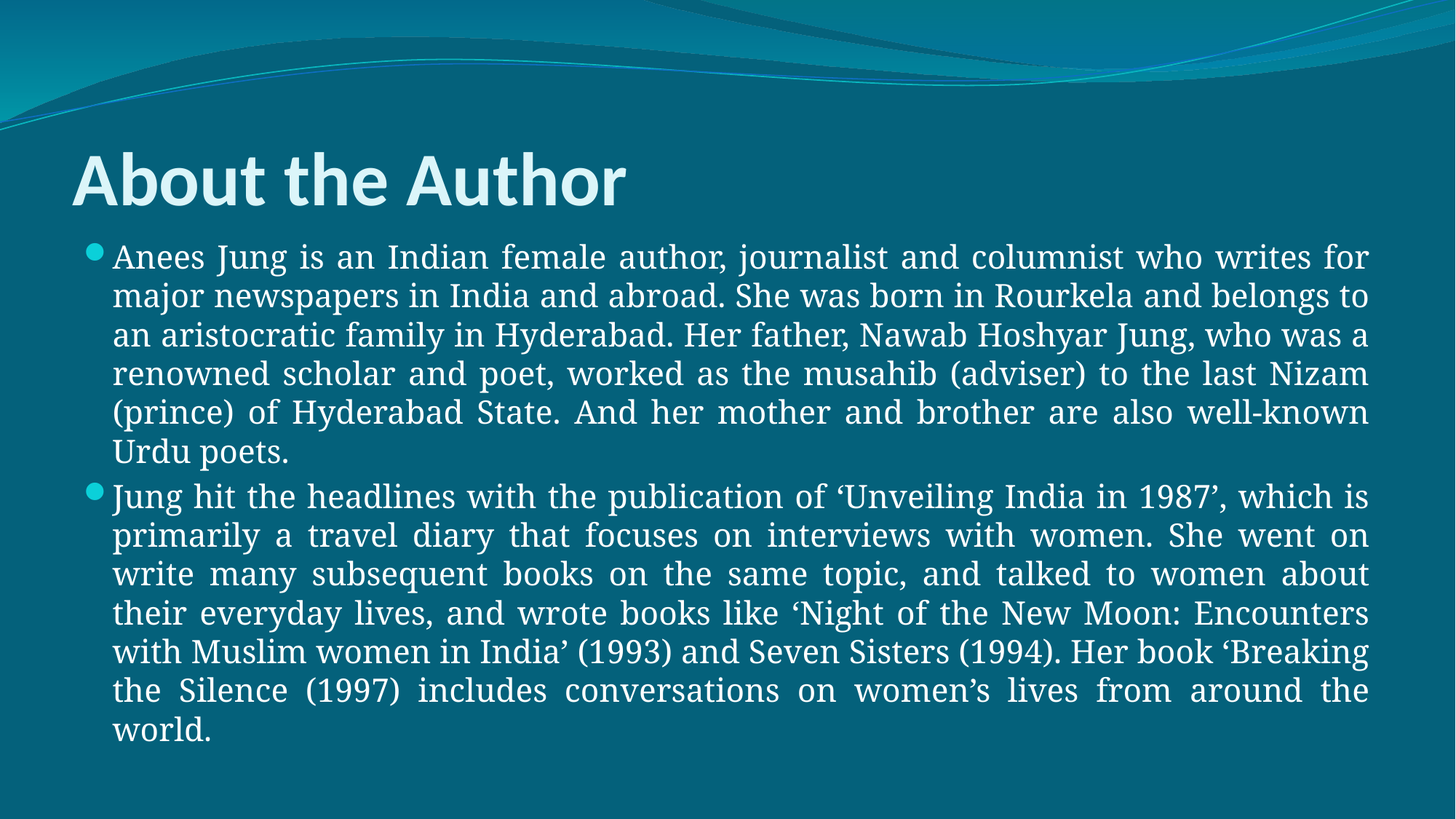

# About the Author
Anees Jung is an Indian female author, journalist and columnist who writes for major newspapers in India and abroad. She was born in Rourkela and belongs to an aristocratic family in Hyderabad. Her father, Nawab Hoshyar Jung, who was a renowned scholar and poet, worked as the musahib (adviser) to the last Nizam (prince) of Hyderabad State. And her mother and brother are also well-known Urdu poets.
Jung hit the headlines with the publication of ‘Unveiling India in 1987’, which is primarily a travel diary that focuses on interviews with women. She went on write many subsequent books on the same topic, and talked to women about their everyday lives, and wrote books like ‘Night of the New Moon: Encounters with Muslim women in India’ (1993) and Seven Sisters (1994). Her book ‘Breaking the Silence (1997) includes conversations on women’s lives from around the world.